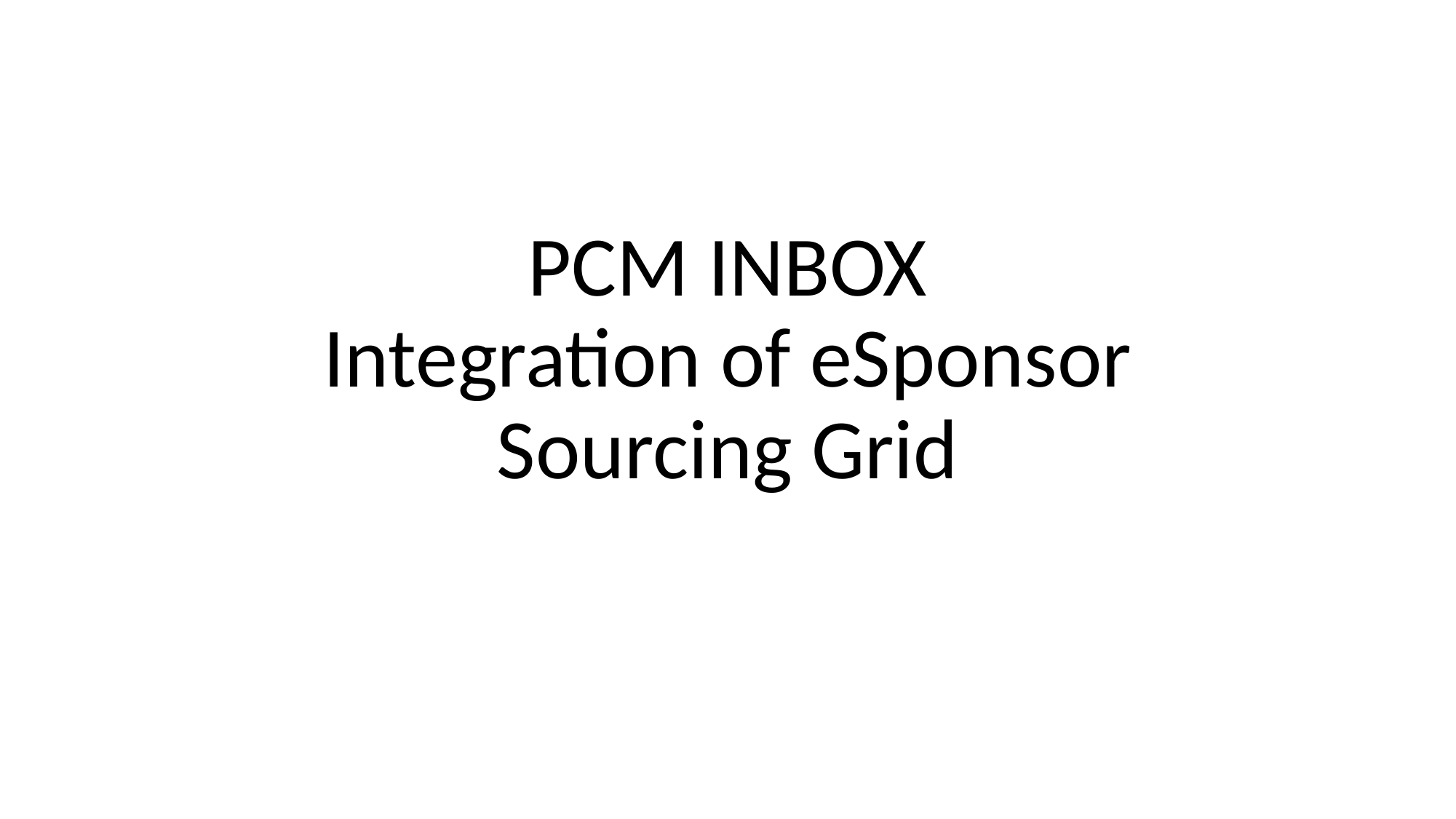

# PCM INBOX Integration of eSponsor Sourcing Grid